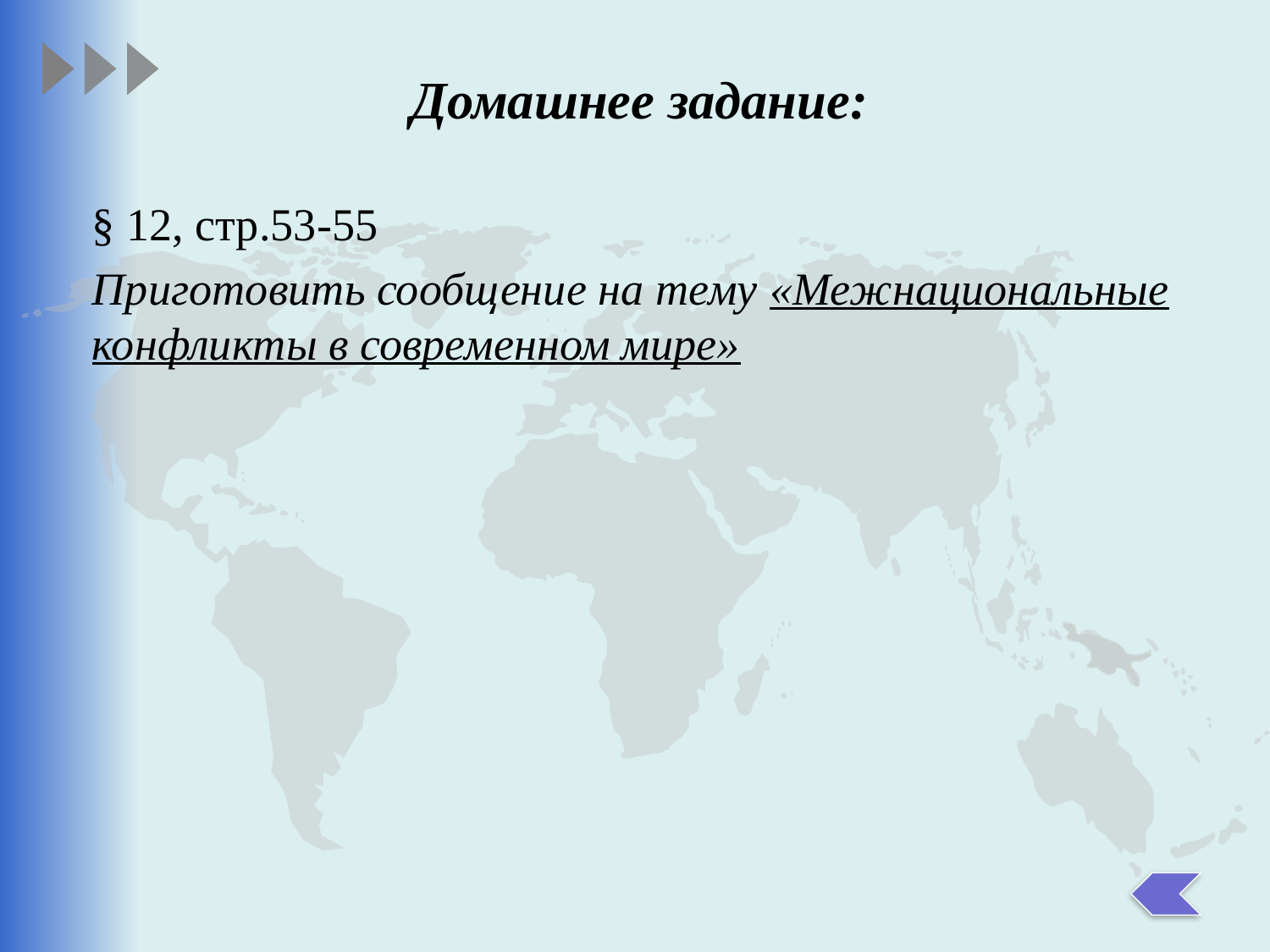

Домашнее задание:
§ 12, стр.53-55
Приготовить сообщение на тему «Межнациональные конфликты в современном мире»